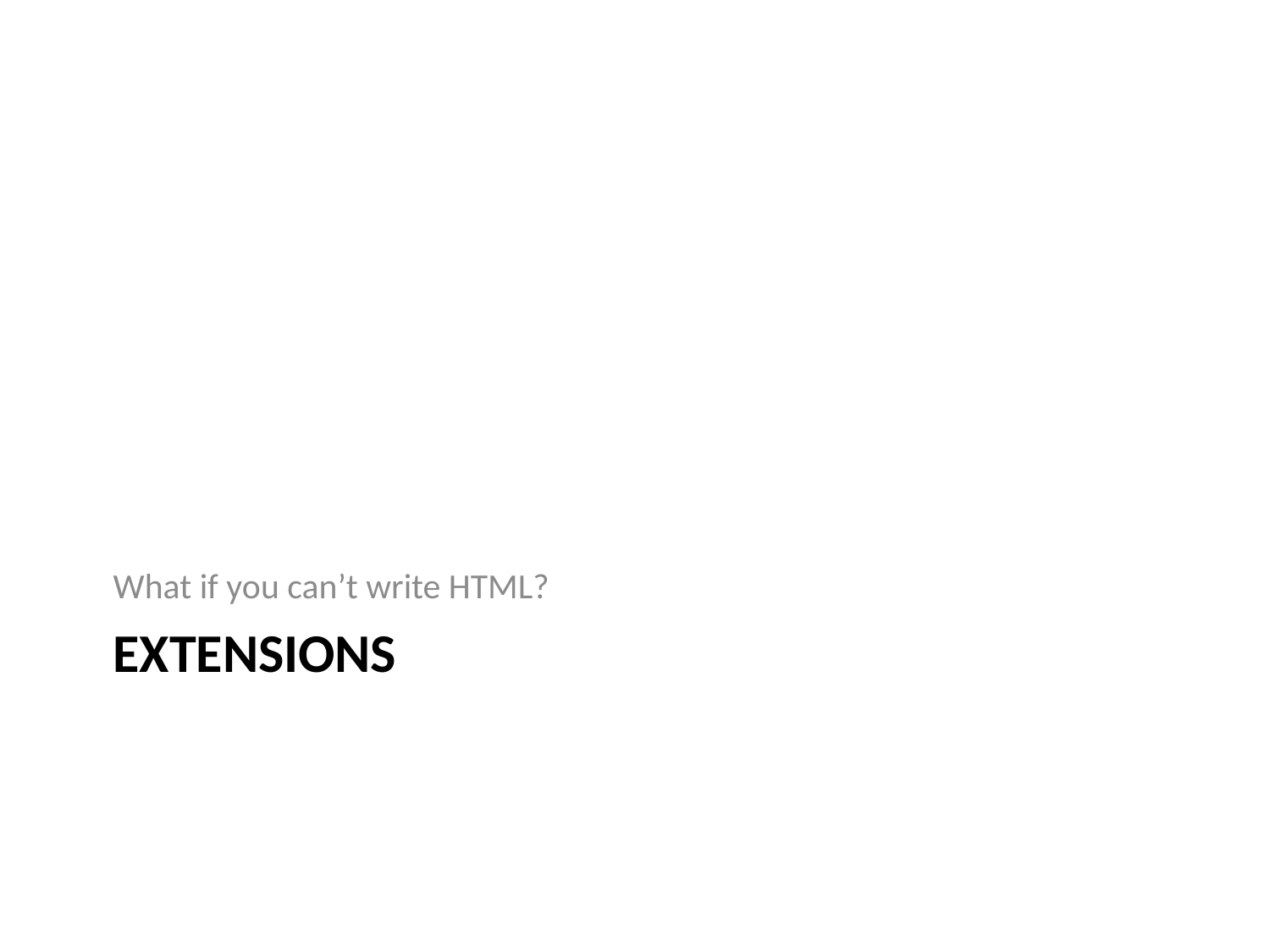

What if you can’t write HTML?
# EXTENSIONS